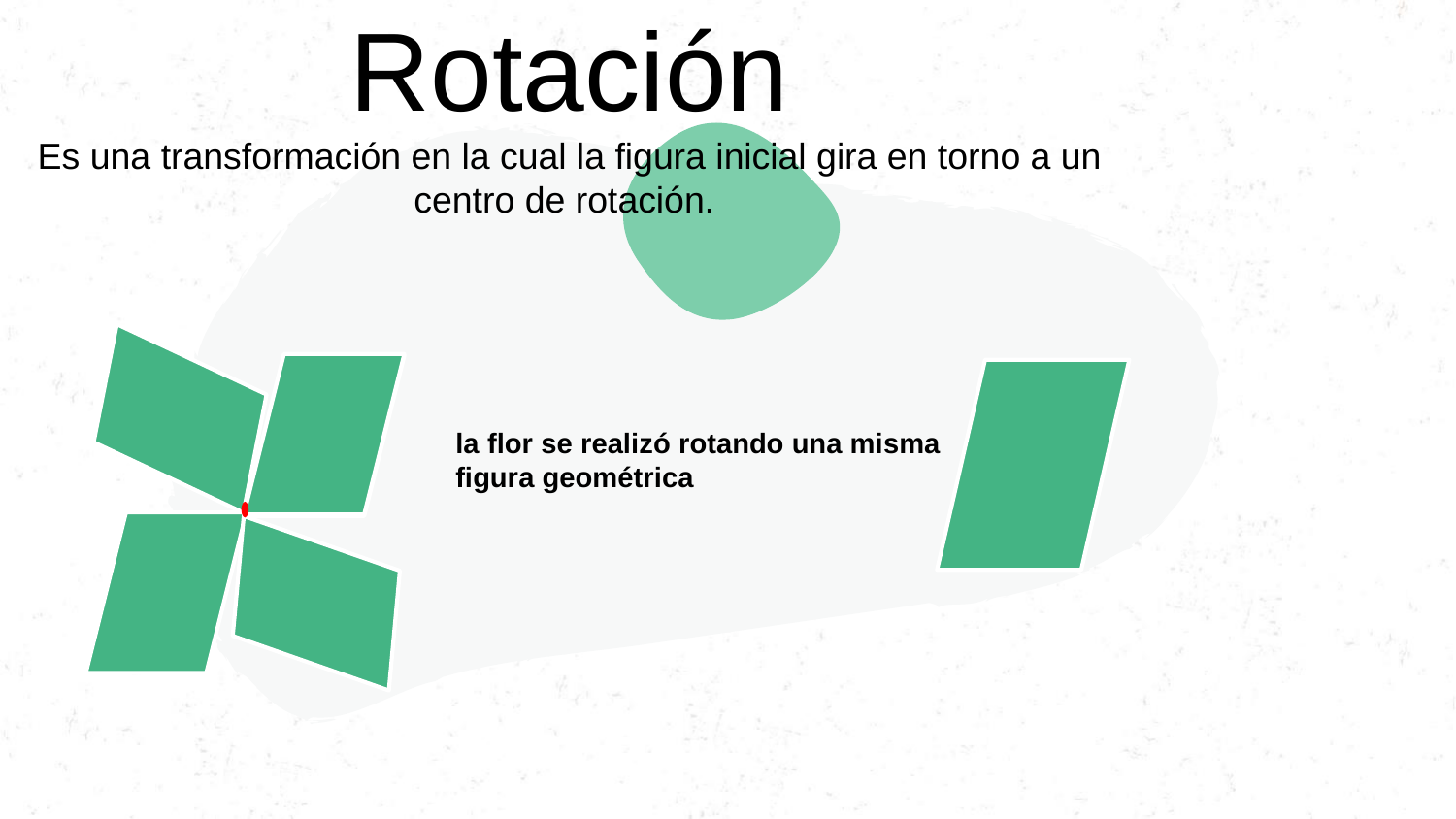

# Rotación Es una transformación en la cual la figura inicial gira en torno a un centro de rotación.

la flor se realizó rotando una misma figura geométrica